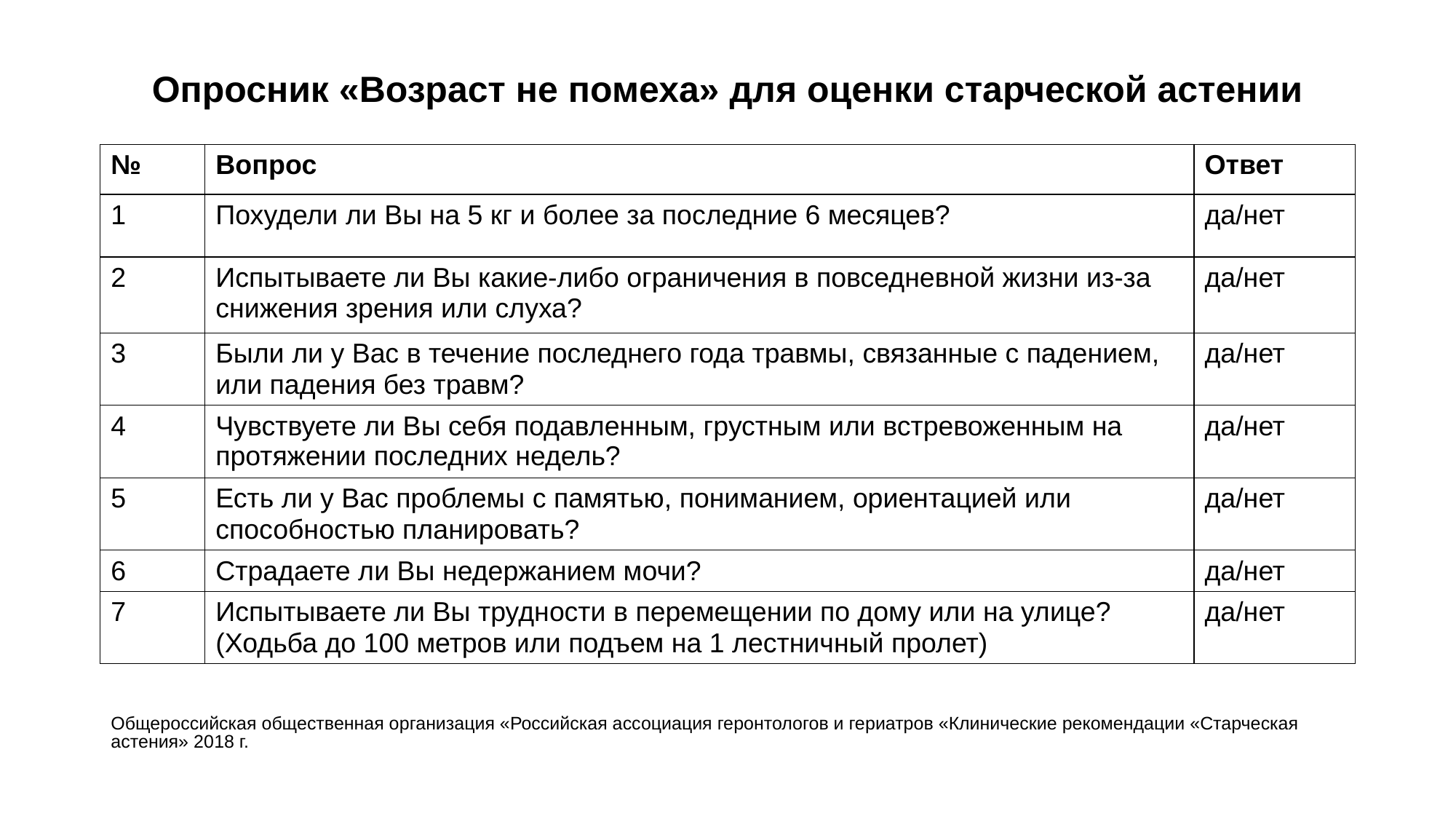

# Опросник «Возраст не помеха» для оценки старческой астении
| № | Вопрос | Ответ |
| --- | --- | --- |
| 1 | Похудели ли Вы на 5 кг и более за последние 6 месяцев? | да/нет |
| 2 | Испытываете ли Вы какие-либо ограничения в повседневной жизни из-за снижения зрения или слуха? | да/нет |
| 3 | Были ли у Вас в течение последнего года травмы, связанные с падением, или падения без травм? | да/нет |
| 4 | Чувствуете ли Вы себя подавленным, грустным или встревоженным на протяжении последних недель? | да/нет |
| 5 | Есть ли у Вас проблемы с памятью, пониманием, ориентацией или способностью планировать? | да/нет |
| 6 | Страдаете ли Вы недержанием мочи? | да/нет |
| 7 | Испытываете ли Вы трудности в перемещении по дому или на улице? (Ходьба до 100 метров или подъем на 1 лестничный пролет) | да/нет |
Общероссийская общественная организация «Российская ассоциация геронтологов и гериатров «Клинические рекомендации «Старческая астения» 2018 г.